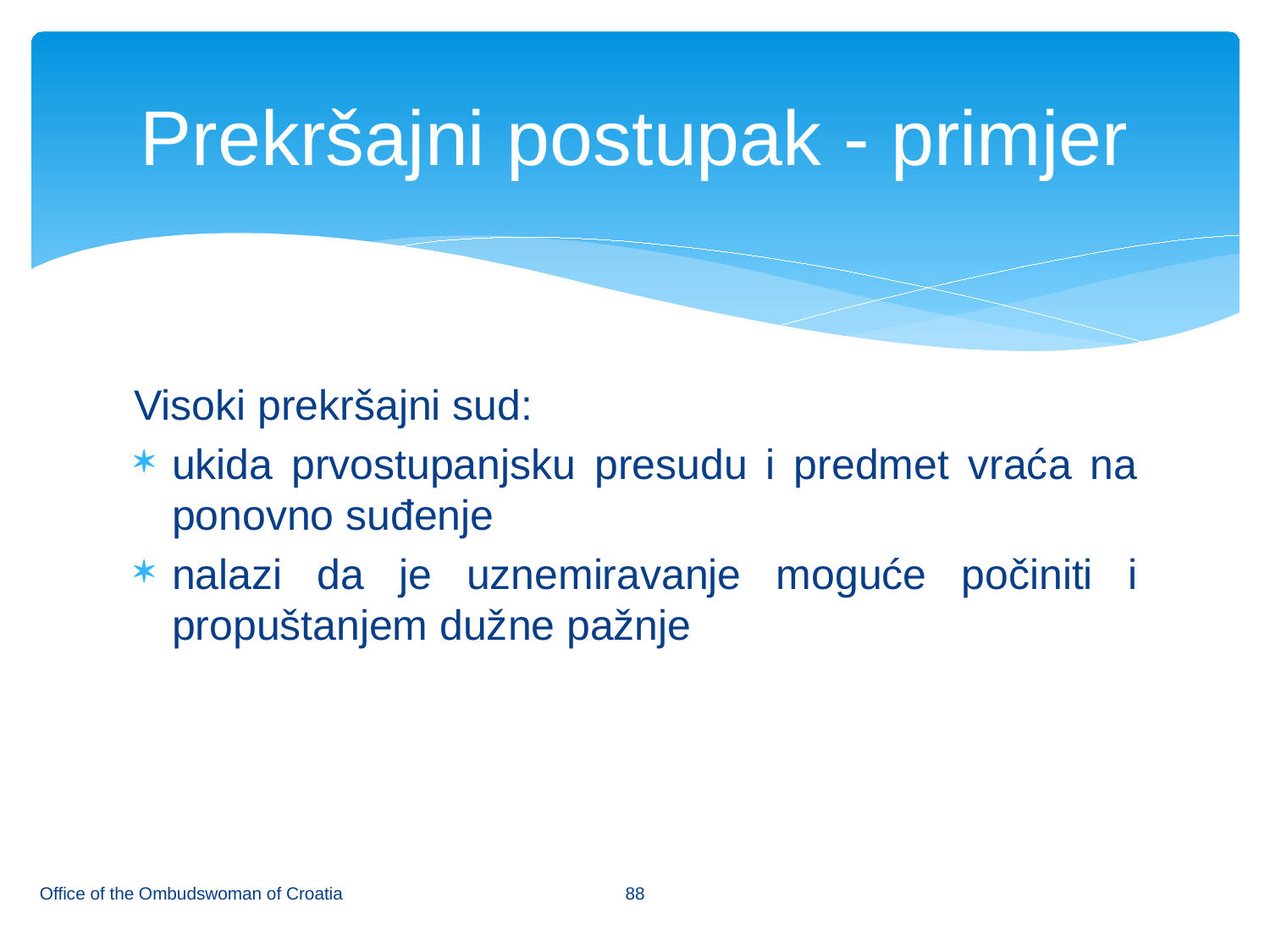

# Prekršajni postupak - primjer
Visoki prekršajni sud:
ukida prvostupanjsku presudu i predmet vraća na ponovno suđenje
nalazi da je uznemiravanje moguće počiniti i propuštanjem dužne pažnje
88
Office of the Ombudswoman of Croatia